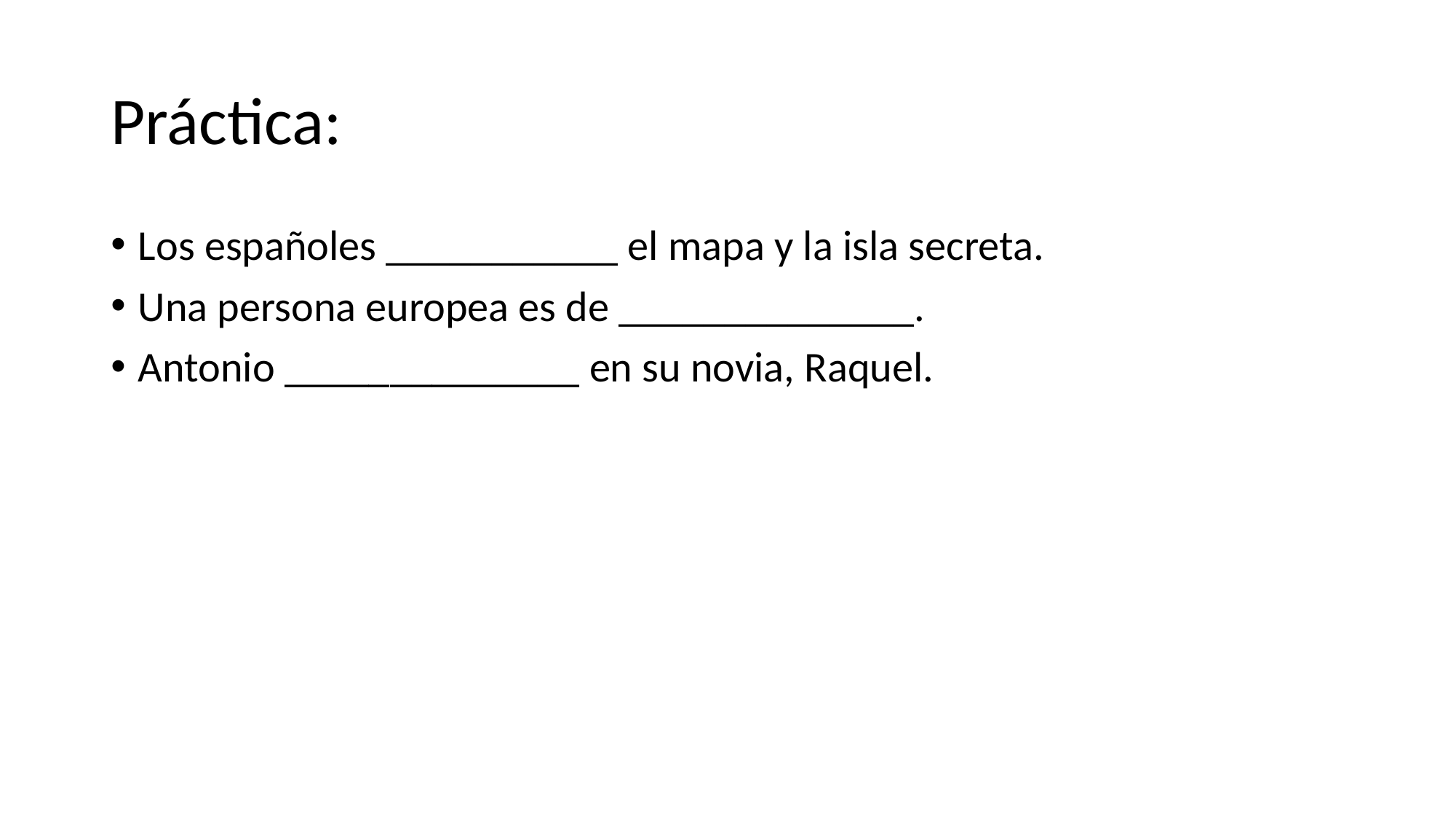

# Práctica:
Los españoles ___________ el mapa y la isla secreta.
Una persona europea es de ______________.
Antonio ______________ en su novia, Raquel.